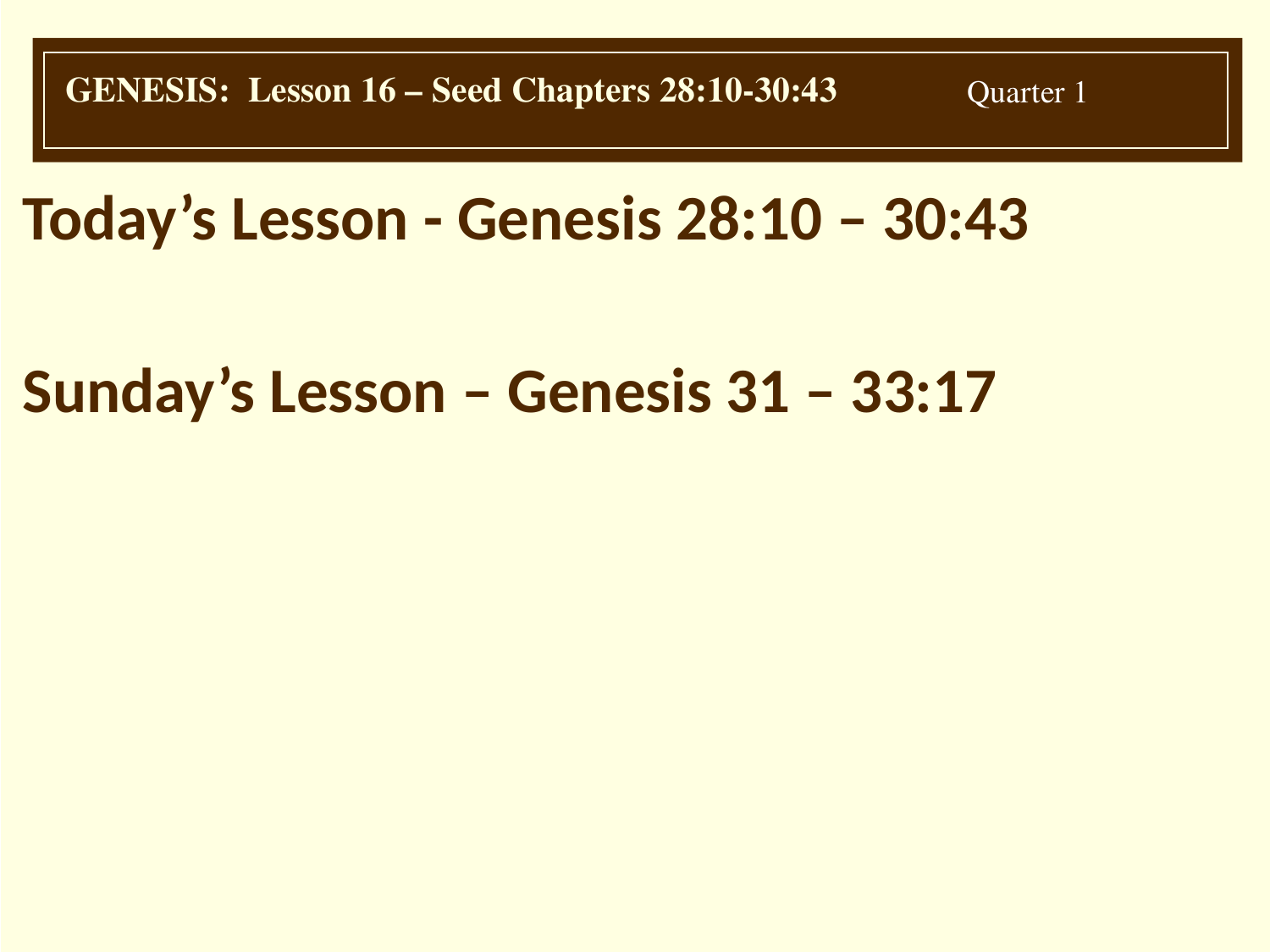

Today’s Lesson - Genesis 28:10 – 30:43

Sunday’s Lesson – Genesis 31 – 33:17